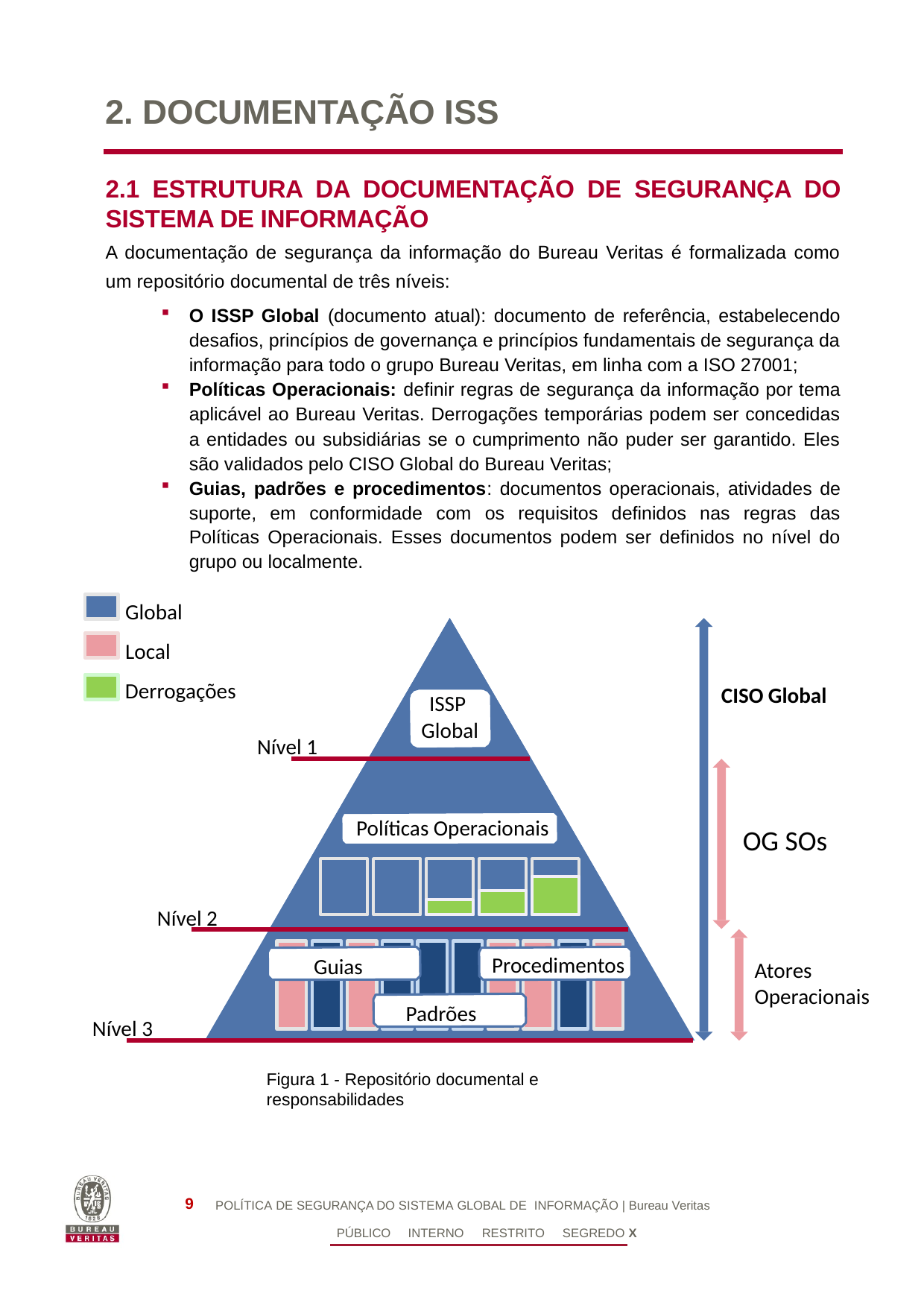

2. DOCUMENTAÇÃO ISS

2.1 ESTRUTURA DA DOCUMENTAÇÃO DE SEGURANÇA DO SISTEMA DE INFORMAÇÃO
A documentação de segurança da informação do Bureau Veritas é formalizada como um repositório documental de três níveis:
O ISSP Global (documento atual): documento de referência, estabelecendo desafios, princípios de governança e princípios fundamentais de segurança da informação para todo o grupo Bureau Veritas, em linha com a ISO 27001;
Políticas Operacionais: definir regras de segurança da informação por tema aplicável ao Bureau Veritas. Derrogações temporárias podem ser concedidas a entidades ou subsidiárias se o cumprimento não puder ser garantido. Eles são validados pelo CISO Global do Bureau Veritas;
Guias, padrões e procedimentos: documentos operacionais, atividades de suporte, em conformidade com os requisitos definidos nas regras das Políticas Operacionais. Esses documentos podem ser definidos no nível do grupo ou localmente.
Global Local

Derrogações

CISO Global

ISSP
 Global

Nível 1

Políticas Operacionais

OG SOs

Nível 2

Procedimentos
Guias

Atores Operacionais

Padrões

Nível 3

Figura 1 - Repositório documental e responsabilidades
9
POLÍTICA DE SEGURANÇA DO SISTEMA GLOBAL DE  INFORMAÇÃO | Bureau Veritas
PÚBLICO     INTERNO     RESTRITO     SEGREDO X